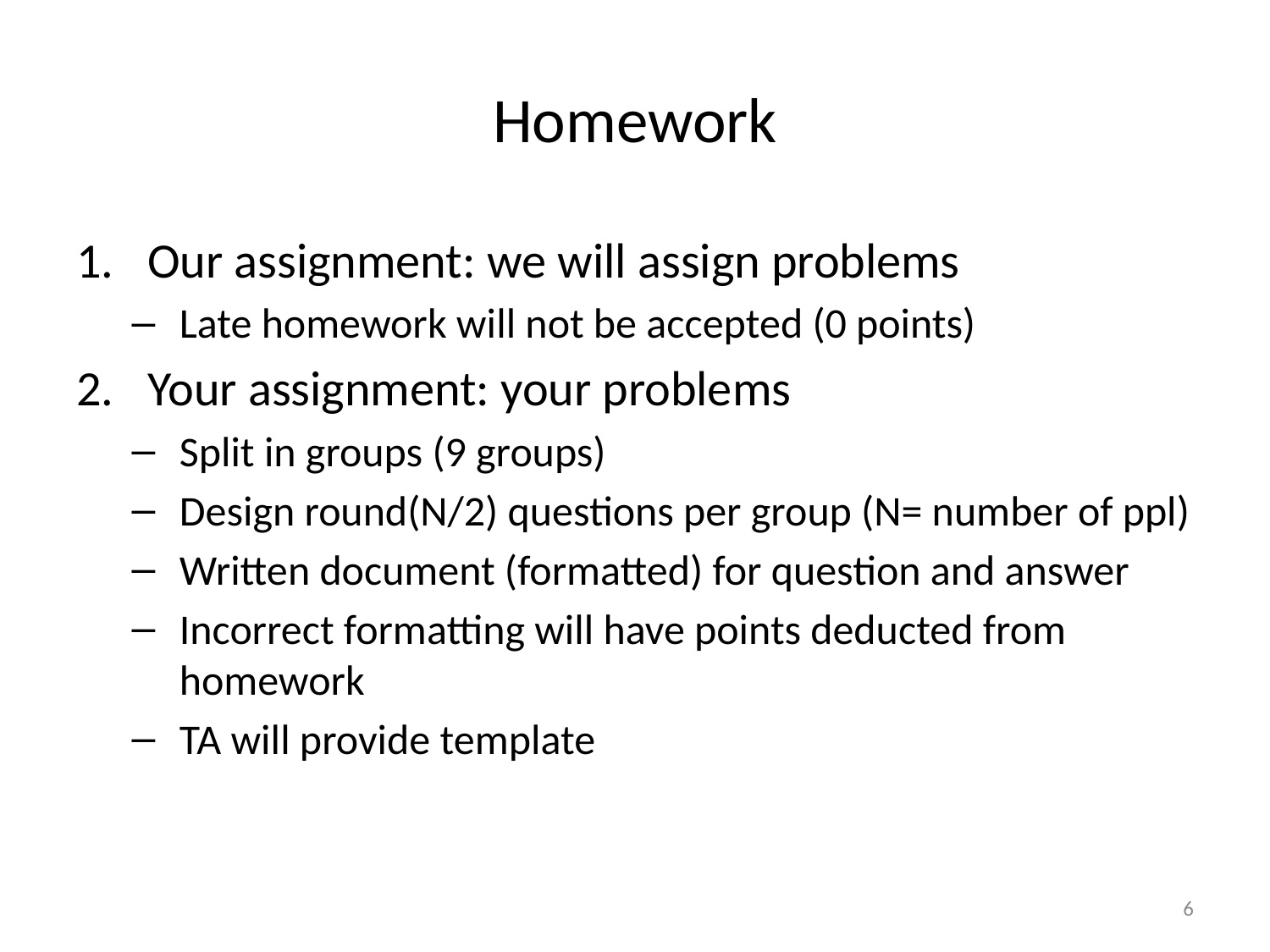

# Homework
Our assignment: we will assign problems
Late homework will not be accepted (0 points)
Your assignment: your problems
Split in groups (9 groups)
Design round(N/2) questions per group (N= number of ppl)
Written document (formatted) for question and answer
Incorrect formatting will have points deducted from homework
TA will provide template
6